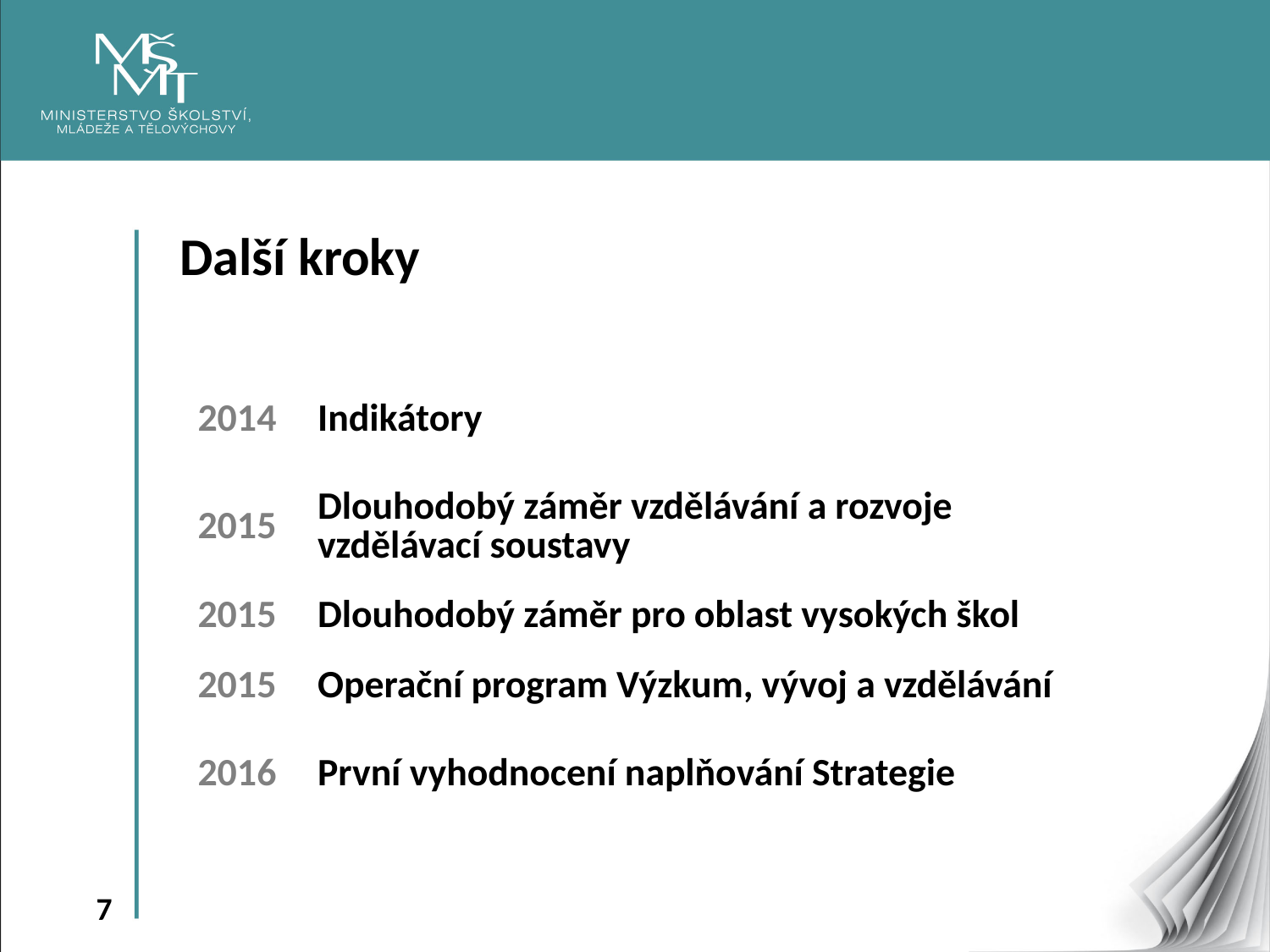

Další kroky

| 2014 | Indikátory |
| --- | --- |
| 2015 | Dlouhodobý záměr vzdělávání a rozvoje vzdělávací soustavy |
| 2015 | Dlouhodobý záměr pro oblast vysokých škol |
| 2015 | Operační program Výzkum, vývoj a vzdělávání |
| 2016 | První vyhodnocení naplňování Strategie |